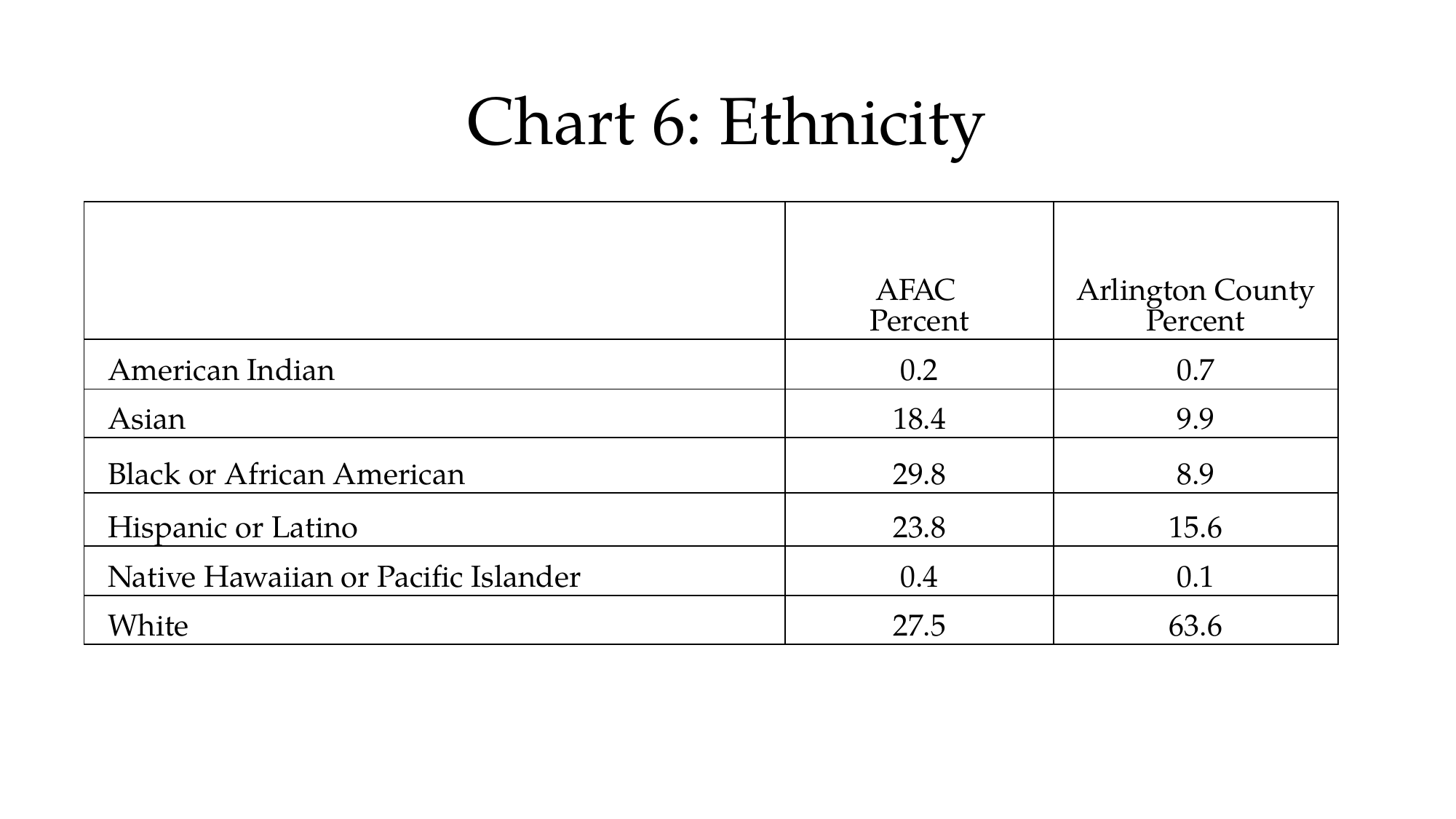

# Chart 6: Ethnicity
|  | AFAC Percent | Arlington County Percent |
| --- | --- | --- |
| American Indian | 0.2 | 0.7 |
| Asian | 18.4 | 9.9 |
| Black or African American | 29.8 | 8.9 |
| Hispanic or Latino | 23.8 | 15.6 |
| Native Hawaiian or Pacific Islander | 0.4 | 0.1 |
| White | 27.5 | 63.6 |